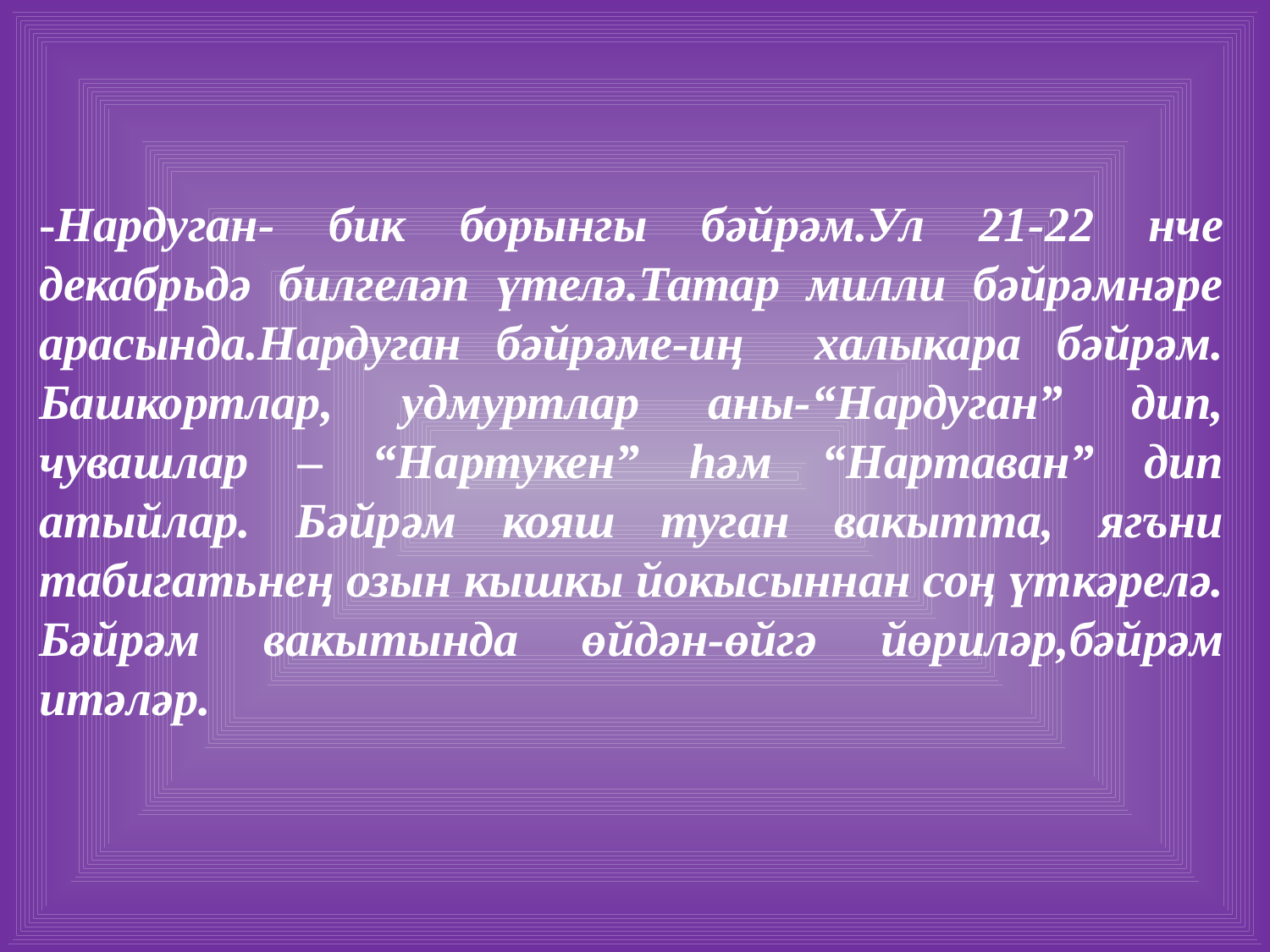

-Нардуган- бик борынгы бәйрәм.Ул 21-22 нче декабрьдә билгеләп үтелә.Татар милли бәйрәмнәре арасында.Нардуган бәйрәме-иң  халыкара бәйрәм. Башкортлар, удмуртлар аны-“Нардуган” дип, чувашлар – “Нартукен” һәм “Нартаван” дип атыйлар. Бәйрәм кояш туган вакытта, ягъни табигатьнең озын кышкы йокысыннан соң үткәрелә. Бәйрәм вакытында өйдән-өйгә йөриләр,бәйрәм итәләр.